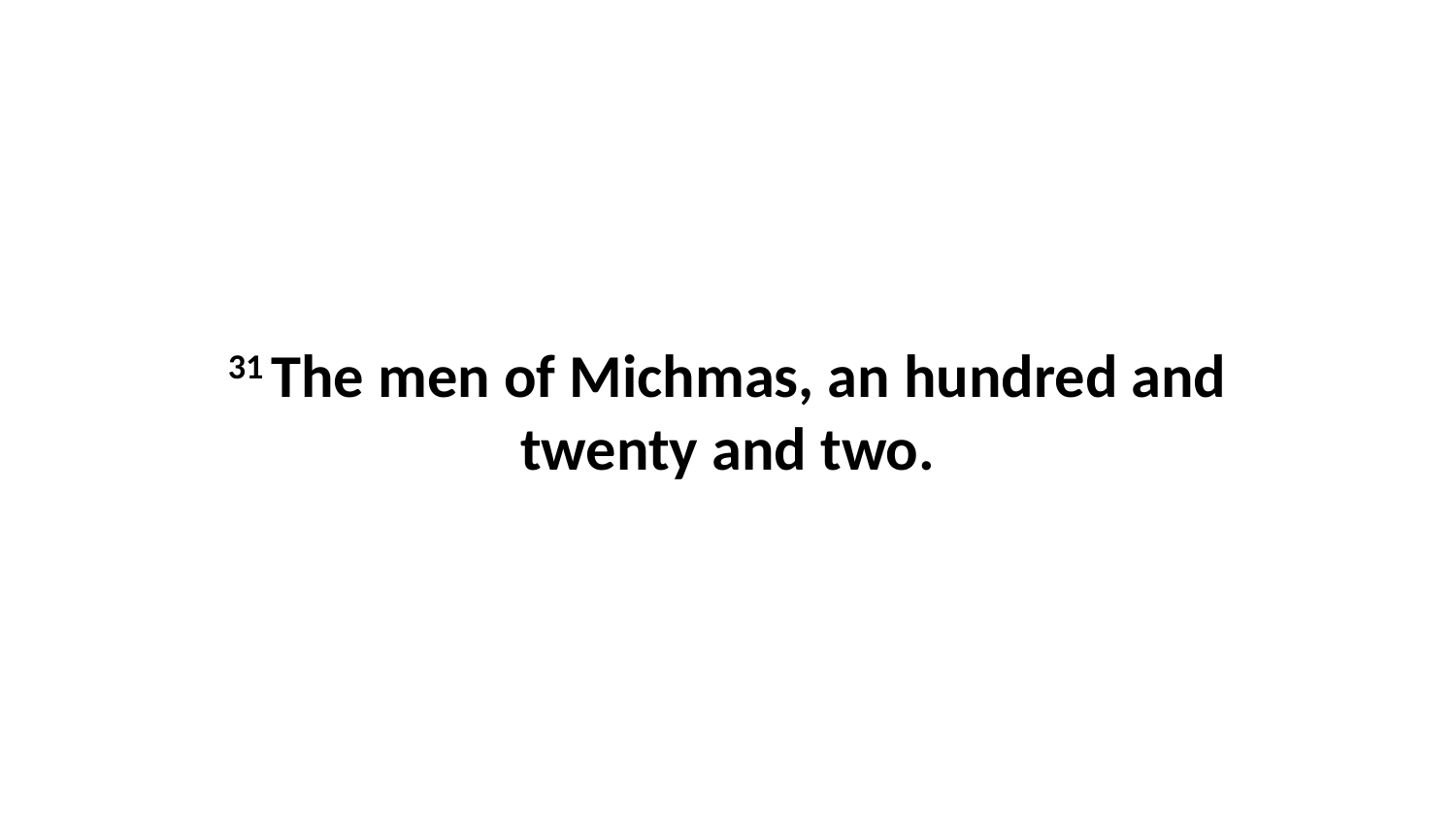

31 The men of Michmas, an hundred and twenty and two.